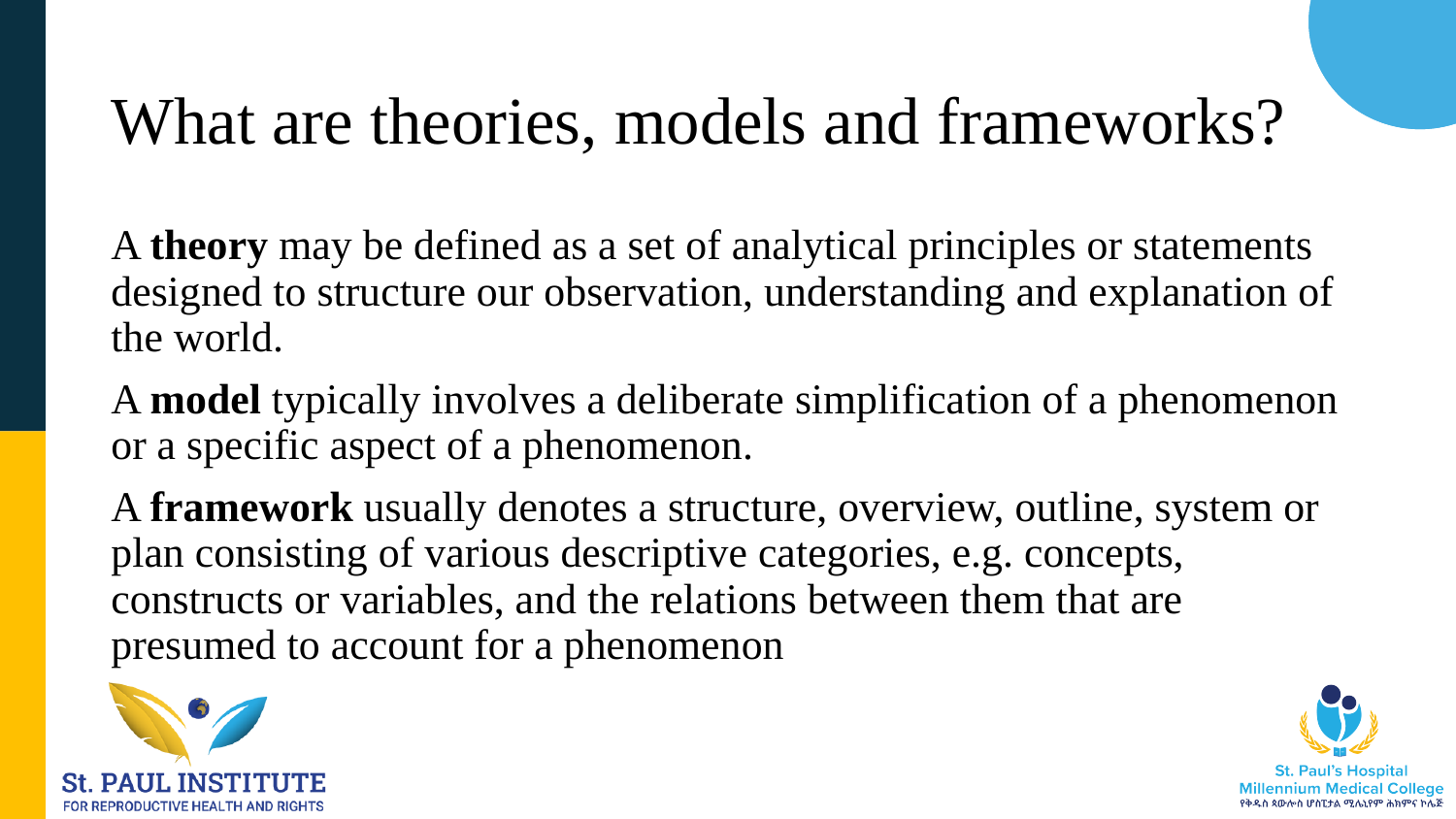

# What are theories, models and frameworks?
A theory may be defined as a set of analytical principles or statements designed to structure our observation, understanding and explanation of the world.
A model typically involves a deliberate simplification of a phenomenon or a specific aspect of a phenomenon.
A framework usually denotes a structure, overview, outline, system or plan consisting of various descriptive categories, e.g. concepts, constructs or variables, and the relations between them that are presumed to account for a phenomenon